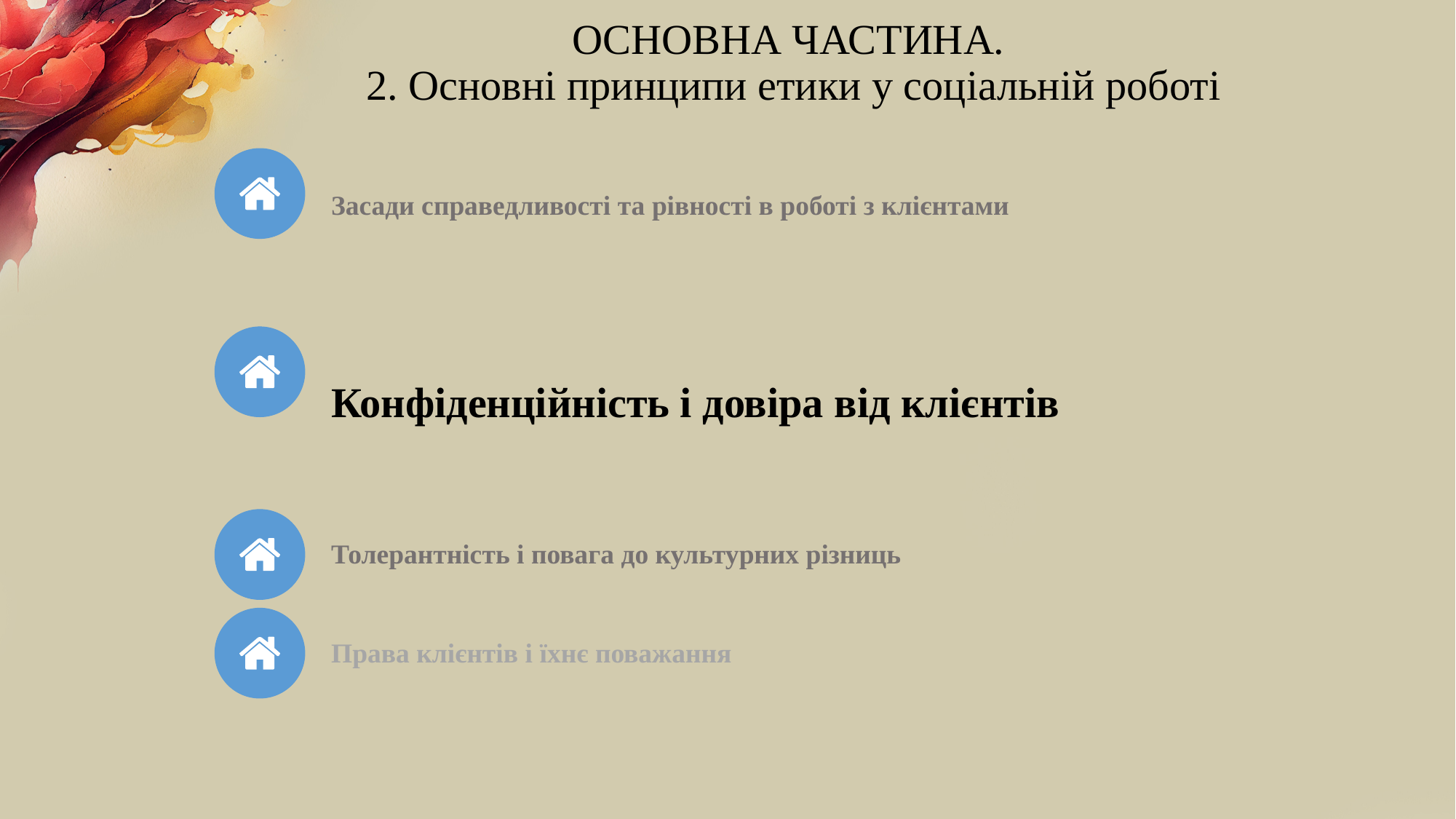

# ОСНОВНА ЧАСТИНА. 2. Основні принципи етики у соціальній роботі

Засади справедливості та рівності в роботі з клієнтами

Конфіденційність і довіра від клієнтів

Толерантність і повага до культурних різниць

Права клієнтів і їхнє поважання